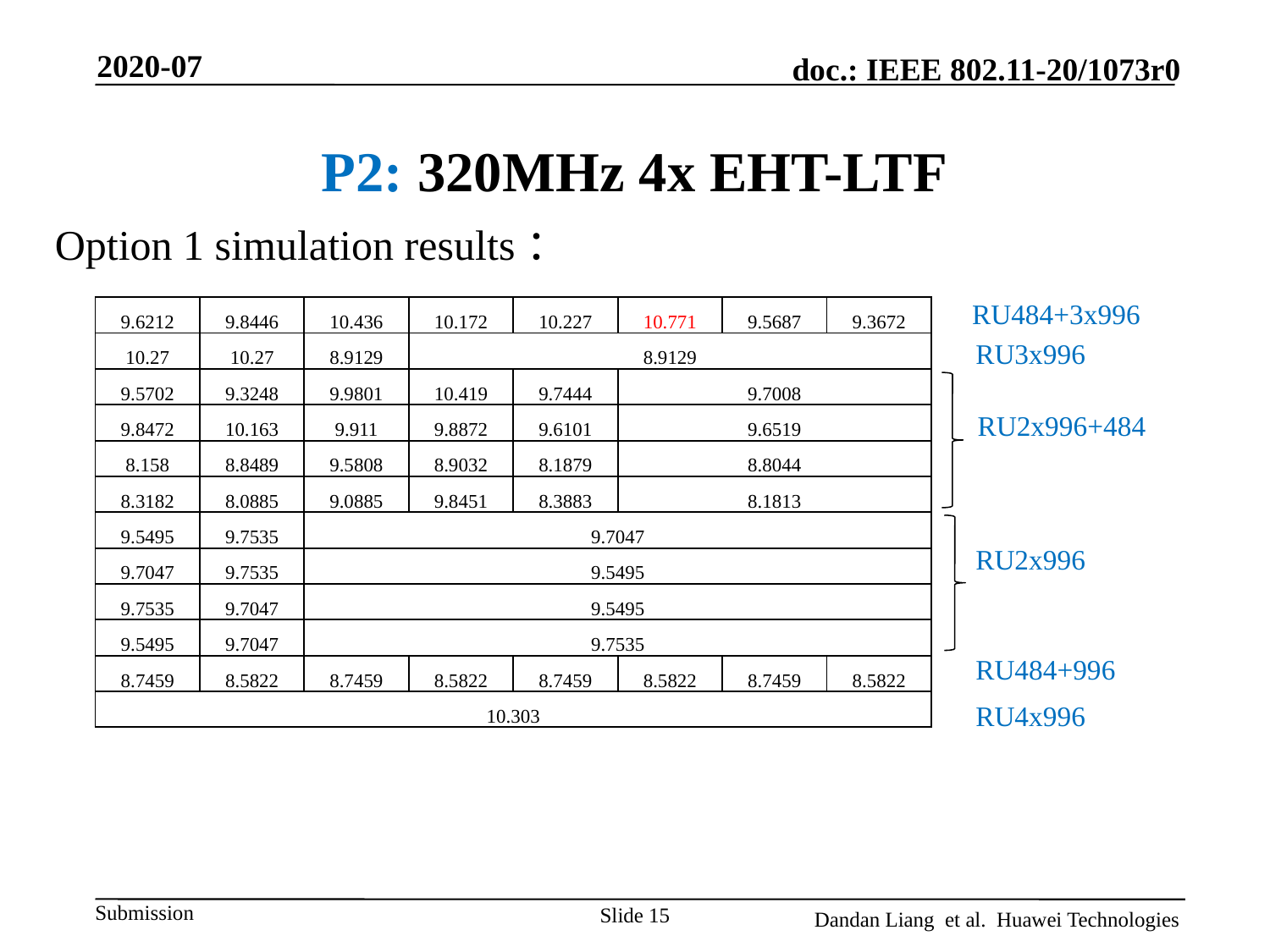

2020-07
# P2: 320MHz 4x EHT-LTF
Option 1 simulation results：

RU484+3x996
| 9.6212 | 9.8446 | 10.436 | 10.172 | 10.227 | 10.771 | 9.5687 | 9.3672 |
| --- | --- | --- | --- | --- | --- | --- | --- |
| 10.27 | 10.27 | 8.9129 | 8.9129 |  |  |  |  |
| 9.5702 | 9.3248 | 9.9801 | 10.419 | 9.7444 | 9.7008 |  |  |
| 9.8472 | 10.163 | 9.911 | 9.8872 | 9.6101 | 9.6519 |  |  |
| 8.158 | 8.8489 | 9.5808 | 8.9032 | 8.1879 | 8.8044 |  |  |
| 8.3182 | 8.0885 | 9.0885 | 9.8451 | 8.3883 | 8.1813 |  |  |
| 9.5495 | 9.7535 | 9.7047 |  |  |  |  |  |
| 9.7047 | 9.7535 | 9.5495 |  |  |  |  |  |
| 9.7535 | 9.7047 | 9.5495 |  |  |  |  |  |
| 9.5495 | 9.7047 | 9.7535 |  |  |  |  |  |
| 8.7459 | 8.5822 | 8.7459 | 8.5822 | 8.7459 | 8.5822 | 8.7459 | 8.5822 |
| 10.303 |  |  |  |  |  |  |  |
RU3x996

RU2x996+484

RU2x996
RU484+996
RU4x996
Slide 15